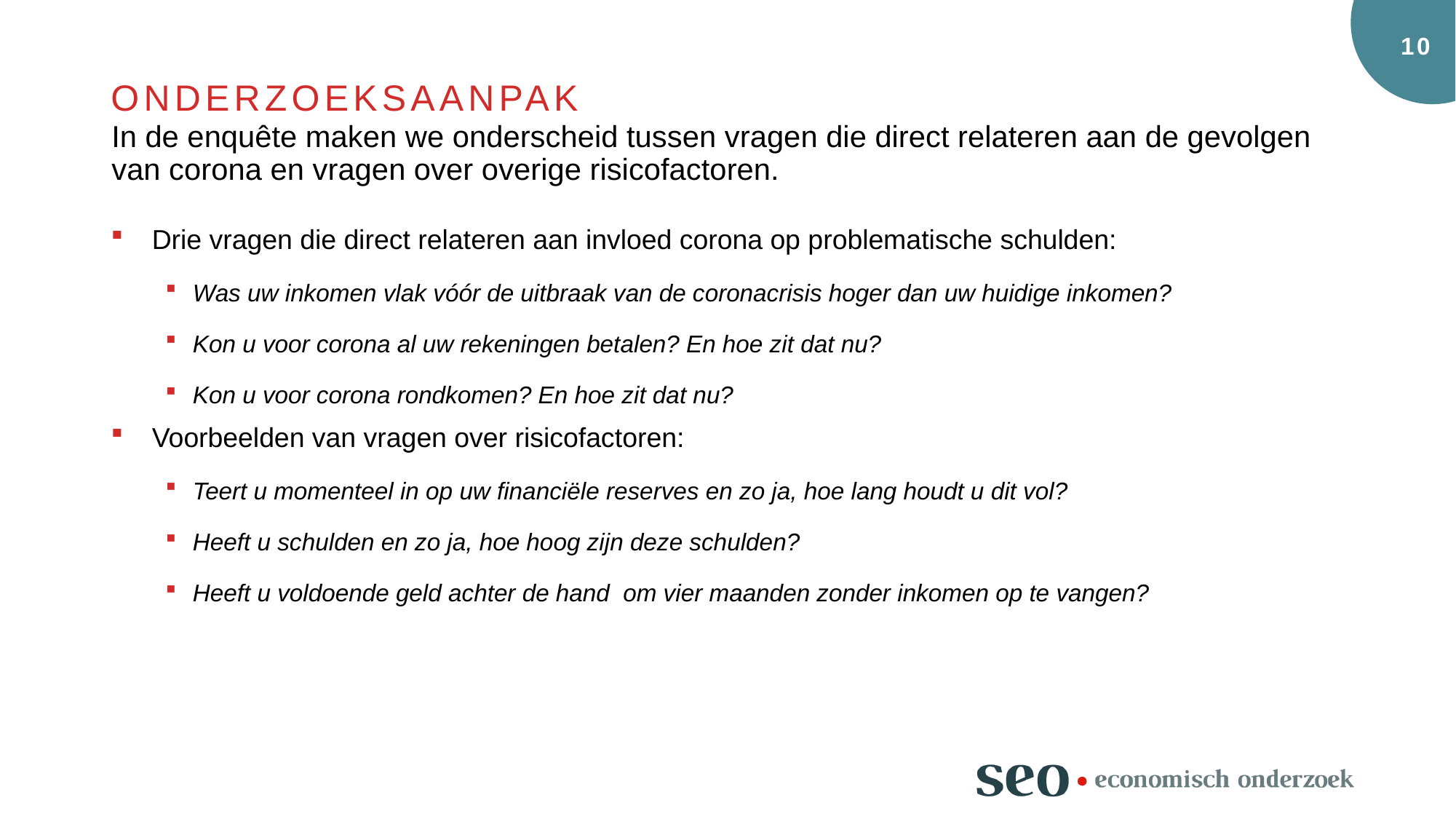

Onderzoeksaanpak
# In de enquête maken we onderscheid tussen vragen die direct relateren aan de gevolgen van corona en vragen over overige risicofactoren.
Drie vragen die direct relateren aan invloed corona op problematische schulden:
Was uw inkomen vlak vóór de uitbraak van de coronacrisis hoger dan uw huidige inkomen?
Kon u voor corona al uw rekeningen betalen? En hoe zit dat nu?
Kon u voor corona rondkomen? En hoe zit dat nu?
Voorbeelden van vragen over risicofactoren:
Teert u momenteel in op uw financiële reserves en zo ja, hoe lang houdt u dit vol?
Heeft u schulden en zo ja, hoe hoog zijn deze schulden?
Heeft u voldoende geld achter de hand  om vier maanden zonder inkomen op te vangen?